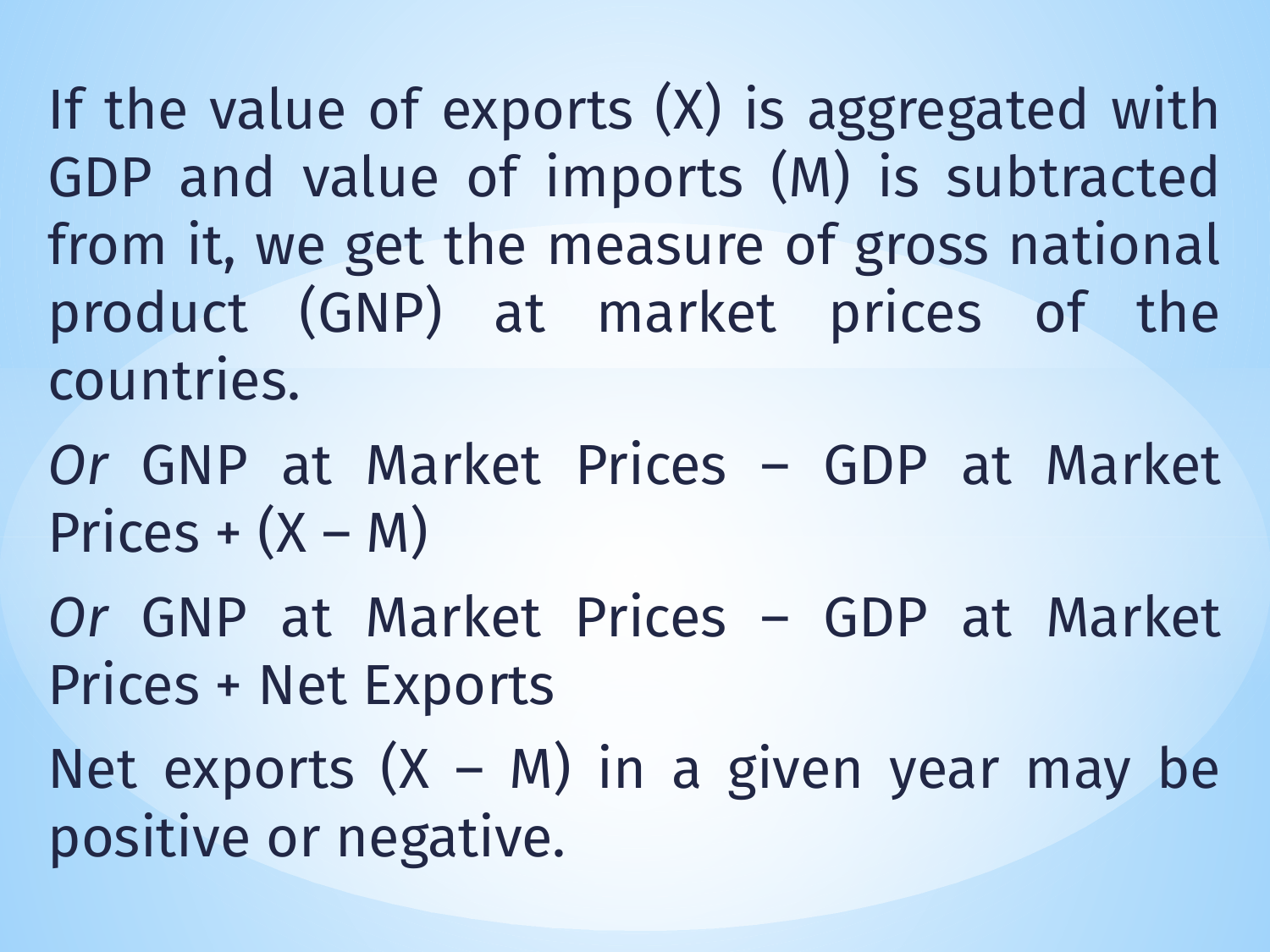

If the value of exports (X) is aggregated with GDP and value of imports (M) is subtracted from it, we get the measure of gross national product (GNP) at market prices of the countries.
Or GNP at Market Prices – GDP at Market Prices + (X – M)
Or GNP at Market Prices – GDP at Market Prices + Net Exports
Net exports (X – M) in a given year may be positive or negative.